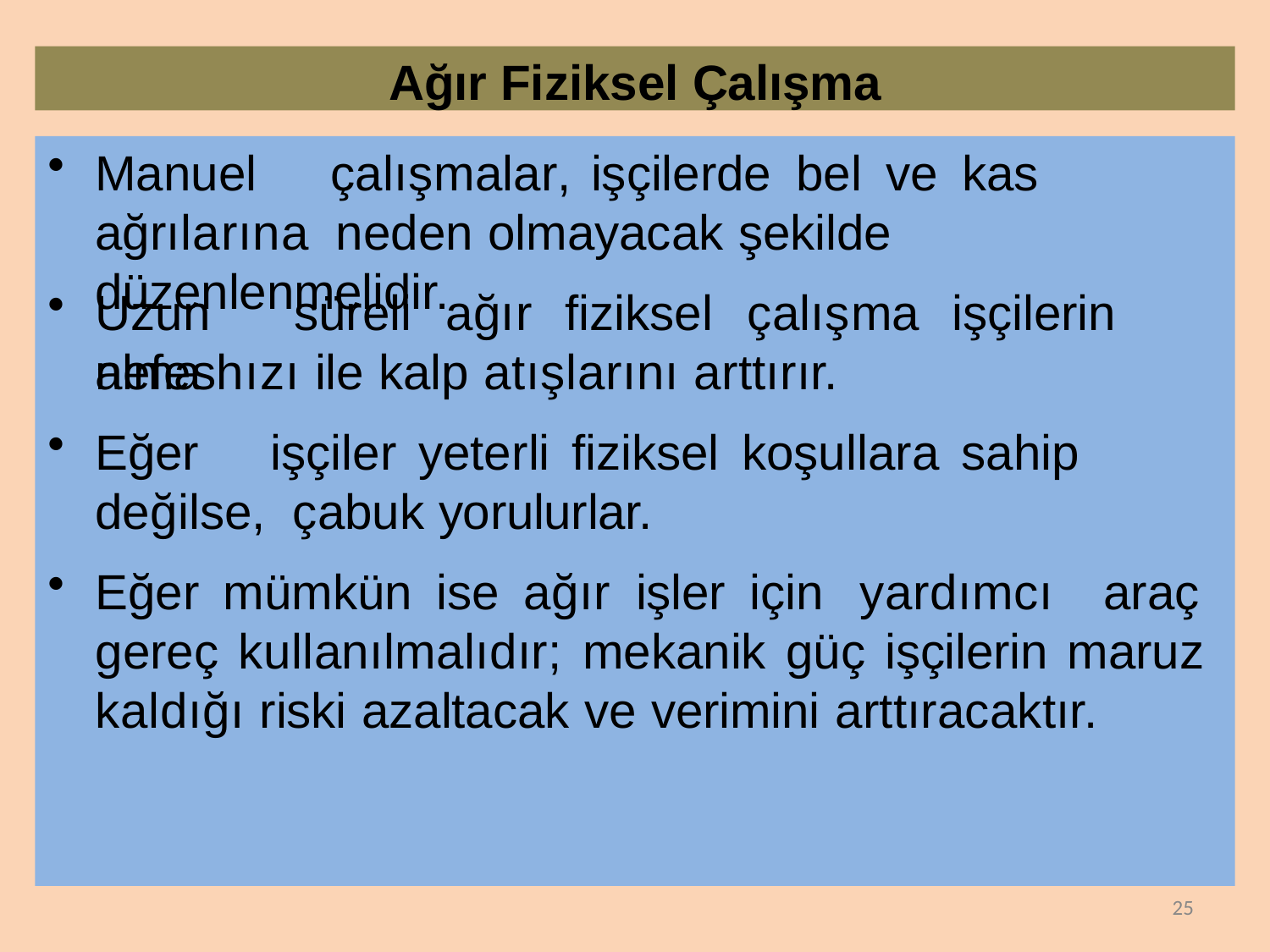

Ağır Fiziksel Çalışma

Manuel	çalışmalar,	işçilerde	bel	ve	kas	ağrılarına  neden olmayacak şekilde düzenlenmelidir.
Uzun	süreli	ağır	fiziksel	çalışma	işçilerin	nefes
alma hızı ile kalp atışlarını arttırır.
Eğer	işçiler	yeterli	fiziksel	koşullara	sahip	değilse,  çabuk yorulurlar.
Eğer mümkün ise ağır işler için yardımcı  araç  gereç kullanılmalıdır; mekanik güç işçilerin maruz  kaldığı riski azaltacak ve verimini arttıracaktır.
25